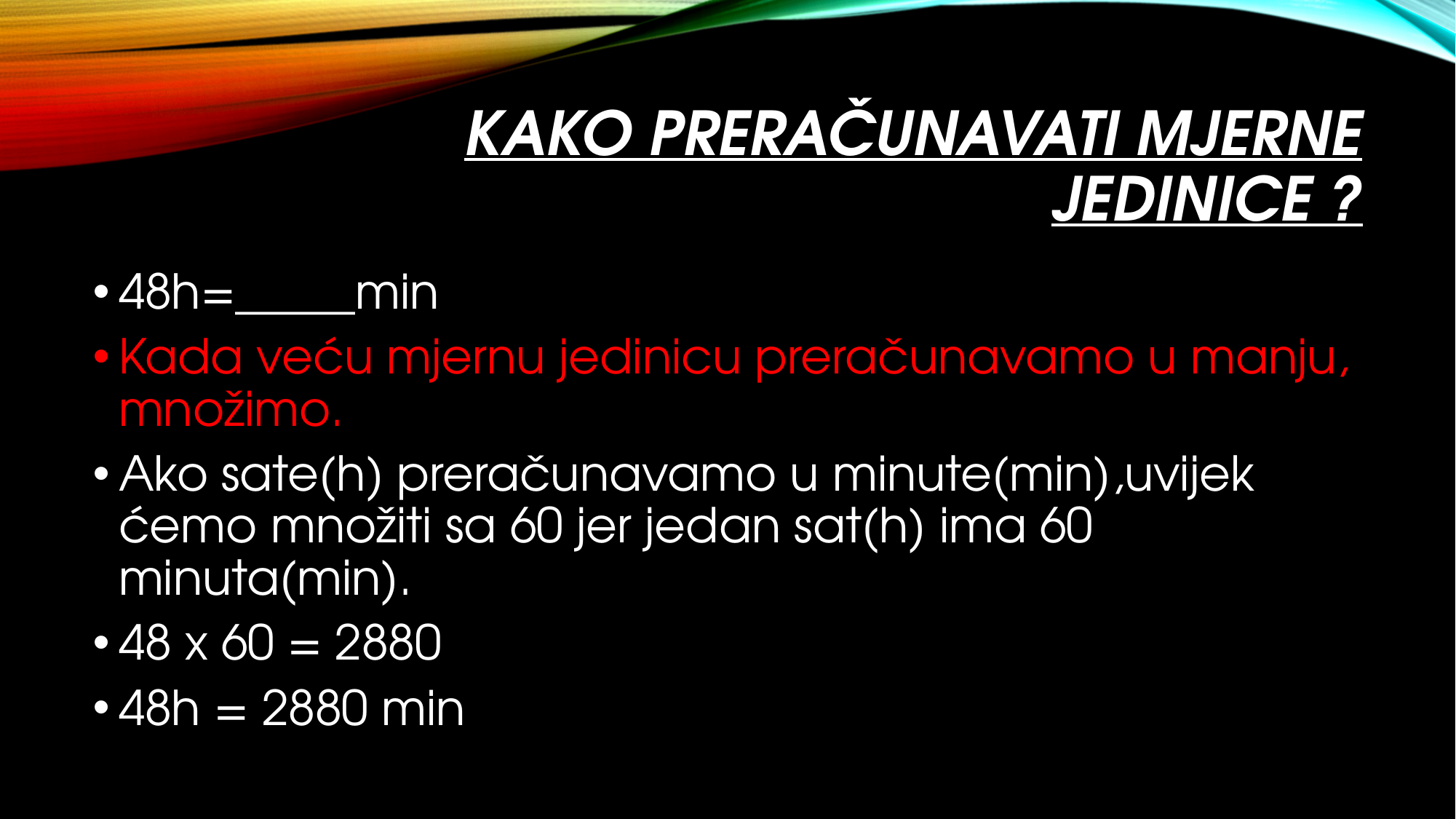

# Kako PRERAČUNAVATI MJERNE JEDINICE ?
48h=_____min
Kada veću mjernu jedinicu preračunavamo u manju, množimo.
Ako sate(h) preračunavamo u minute(min),uvijek ćemo množiti sa 60 jer jedan sat(h) ima 60 minuta(min).
48 x 60 = 2880
48h = 2880 min